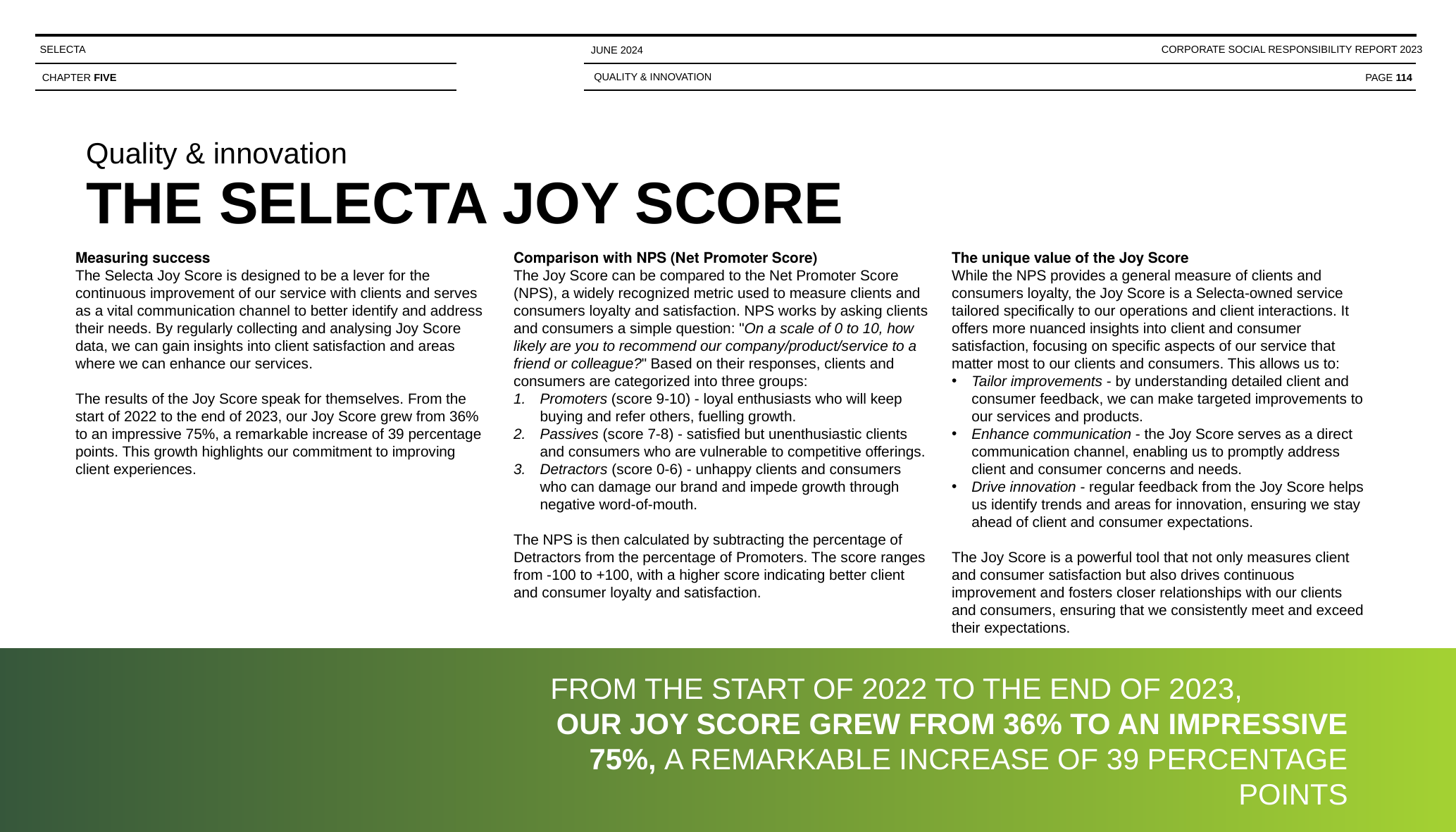

SELECTA
CORPORATE SOCIAL RESPONSIBILITY REPORT 2023
JUNE 2024
QUALITY & INNOVATION
CHAPTER FIVE
PAGE 114
Quality & innovation
THE SELECTA JOY SCORE
Measuring success
The Selecta Joy Score is designed to be a lever for the continuous improvement of our service with clients and serves as a vital communication channel to better identify and address their needs. By regularly collecting and analysing Joy Score data, we can gain insights into client satisfaction and areas where we can enhance our services.

The results of the Joy Score speak for themselves. From the start of 2022 to the end of 2023, our Joy Score grew from 36% to an impressive 75%, a remarkable increase of 39 percentage points. This growth highlights our commitment to improving client experiences.

Comparison with NPS (Net Promoter Score)
The Joy Score can be compared to the Net Promoter Score (NPS), a widely recognized metric used to measure clients and consumers loyalty and satisfaction. NPS works by asking clients and consumers a simple question: "On a scale of 0 to 10, how likely are you to recommend our company/product/service to a friend or colleague?" Based on their responses, clients and consumers are categorized into three groups:
Promoters (score 9-10) - loyal enthusiasts who will keep buying and refer others, fuelling growth.
Passives (score 7-8) - satisfied but unenthusiastic clients and consumers who are vulnerable to competitive offerings.
Detractors (score 0-6) - unhappy clients and consumers who can damage our brand and impede growth through negative word-of-mouth.

The NPS is then calculated by subtracting the percentage of Detractors from the percentage of Promoters. The score ranges from -100 to +100, with a higher score indicating better client and consumer loyalty and satisfaction.

The unique value of the Joy Score
While the NPS provides a general measure of clients and consumers loyalty, the Joy Score is a Selecta-owned service tailored specifically to our operations and client interactions. It offers more nuanced insights into client and consumer satisfaction, focusing on specific aspects of our service that matter most to our clients and consumers. This allows us to:
Tailor improvements - by understanding detailed client and consumer feedback, we can make targeted improvements to our services and products.
Enhance communication - the Joy Score serves as a direct communication channel, enabling us to promptly address client and consumer concerns and needs.
Drive innovation - regular feedback from the Joy Score helps us identify trends and areas for innovation, ensuring we stay ahead of client and consumer expectations.

The Joy Score is a powerful tool that not only measures client and consumer satisfaction but also drives continuous improvement and fosters closer relationships with our clients and consumers, ensuring that we consistently meet and exceed their expectations.

FROM THE START OF 2022 TO THE END OF 2023,              OUR JOY SCORE GREW FROM 36% TO AN IMPRESSIVE 75%, A REMARKABLE INCREASE OF 39 PERCENTAGE POINTS